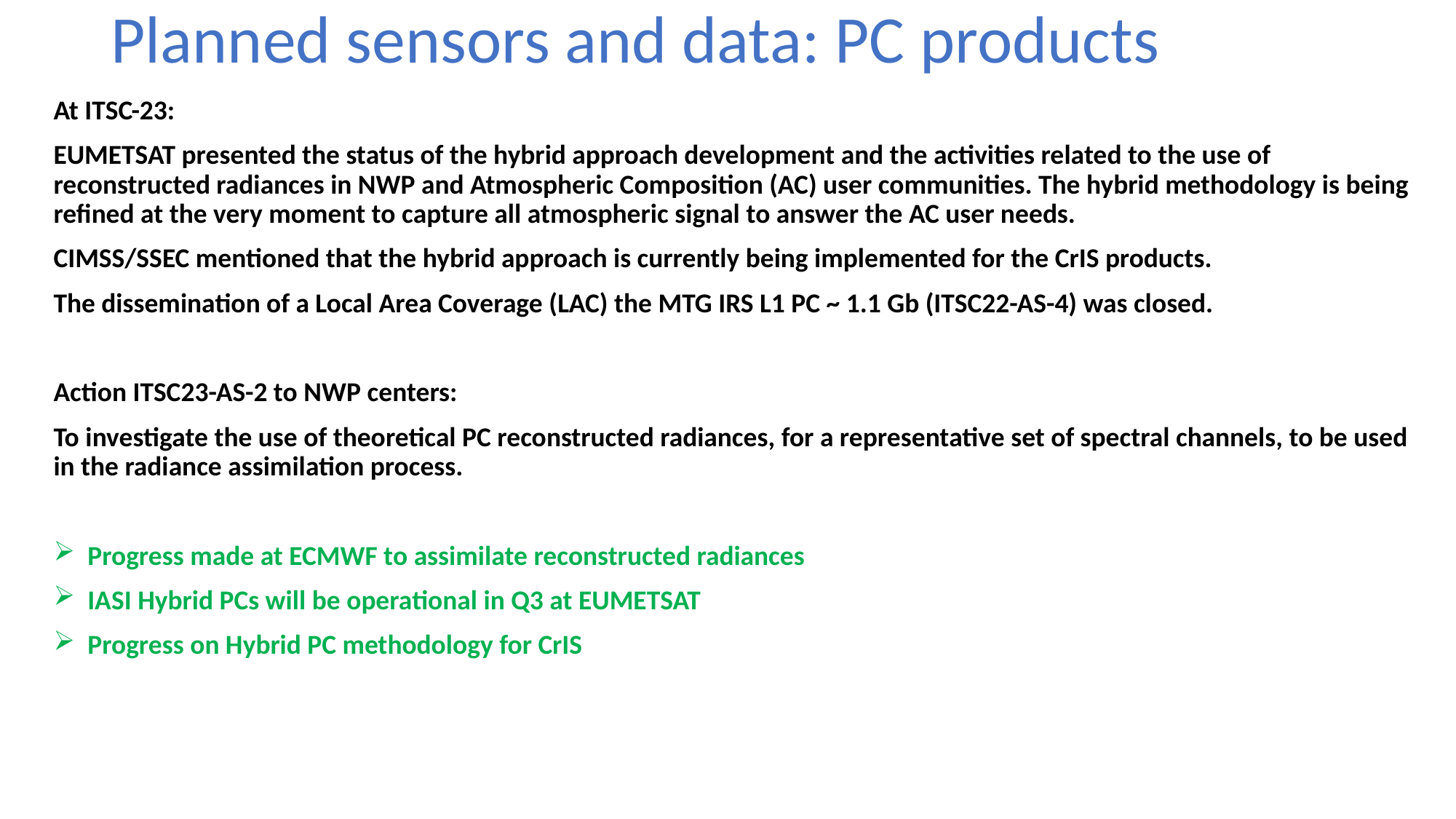

# Planned sensors and data: PC products
At ITSC-23:
EUMETSAT presented the status of the hybrid approach development and the activities related to the use of reconstructed radiances in NWP and Atmospheric Composition (AC) user communities. The hybrid methodology is being refined at the very moment to capture all atmospheric signal to answer the AC user needs.
CIMSS/SSEC mentioned that the hybrid approach is currently being implemented for the CrIS products.
The dissemination of a Local Area Coverage (LAC) the MTG IRS L1 PC ~ 1.1 Gb (ITSC22-AS-4) was closed.

Action ITSC23-AS-2 to NWP centers:
To investigate the use of theoretical PC reconstructed radiances, for a representative set of spectral channels, to be used in the radiance assimilation process.

Progress made at ECMWF to assimilate reconstructed radiances
IASI Hybrid PCs will be operational in Q3 at EUMETSAT
Progress on Hybrid PC methodology for CrIS